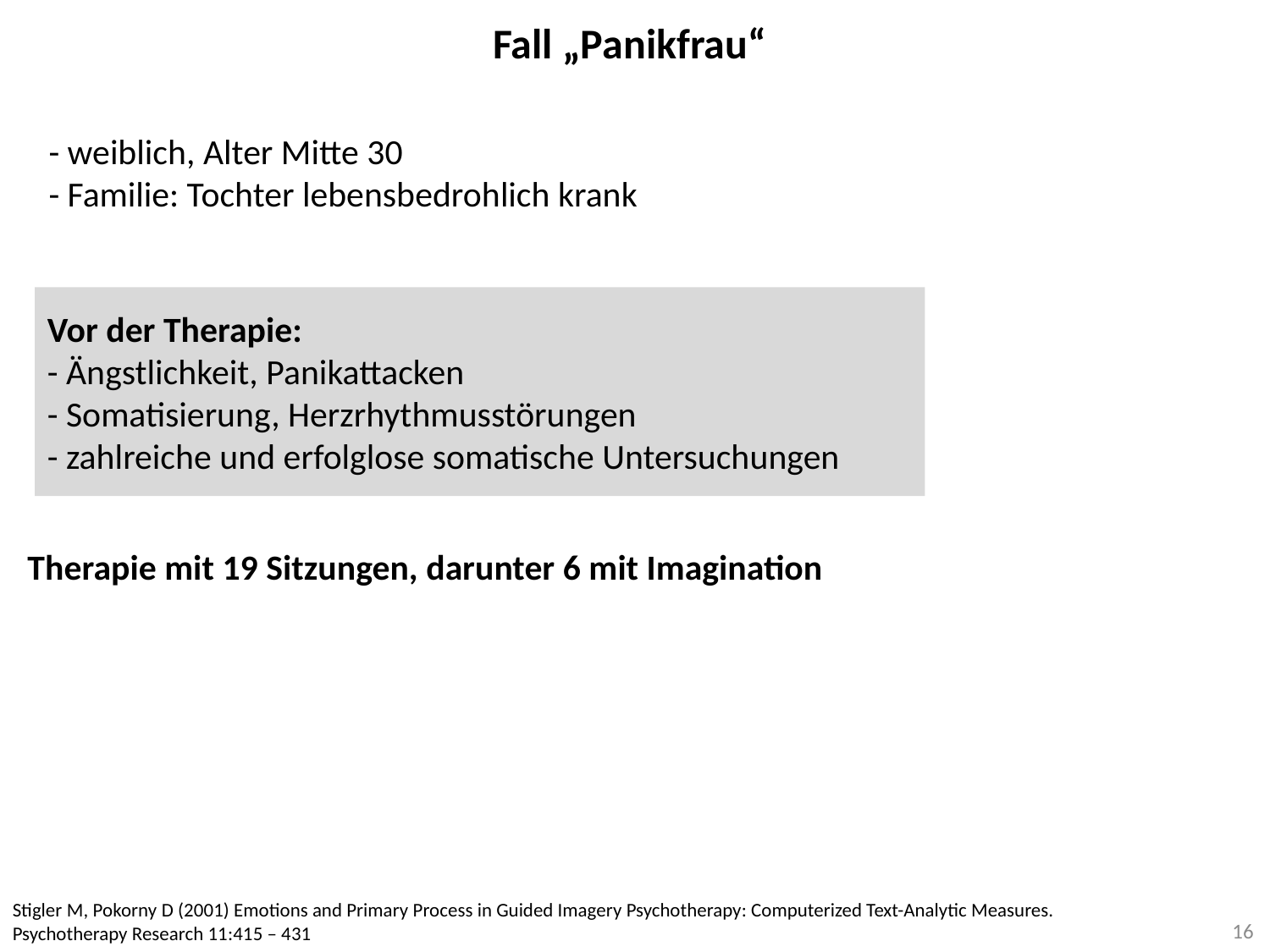

# Fall „Panikfrau“
- weiblich, Alter Mitte 30
- Familie: Tochter lebensbedrohlich krank
Vor der Therapie:
- Ängstlichkeit, Panikattacken
- Somatisierung, Herzrhythmusstörungen
- zahlreiche und erfolglose somatische Untersuchungen
Therapie mit 19 Sitzungen, darunter 6 mit Imagination
Stigler M, Pokorny D (2001) Emotions and Primary Process in Guided Imagery Psychotherapy: Computerized Text-Analytic Measures.
Psychotherapy Research 11:415 – 431
16